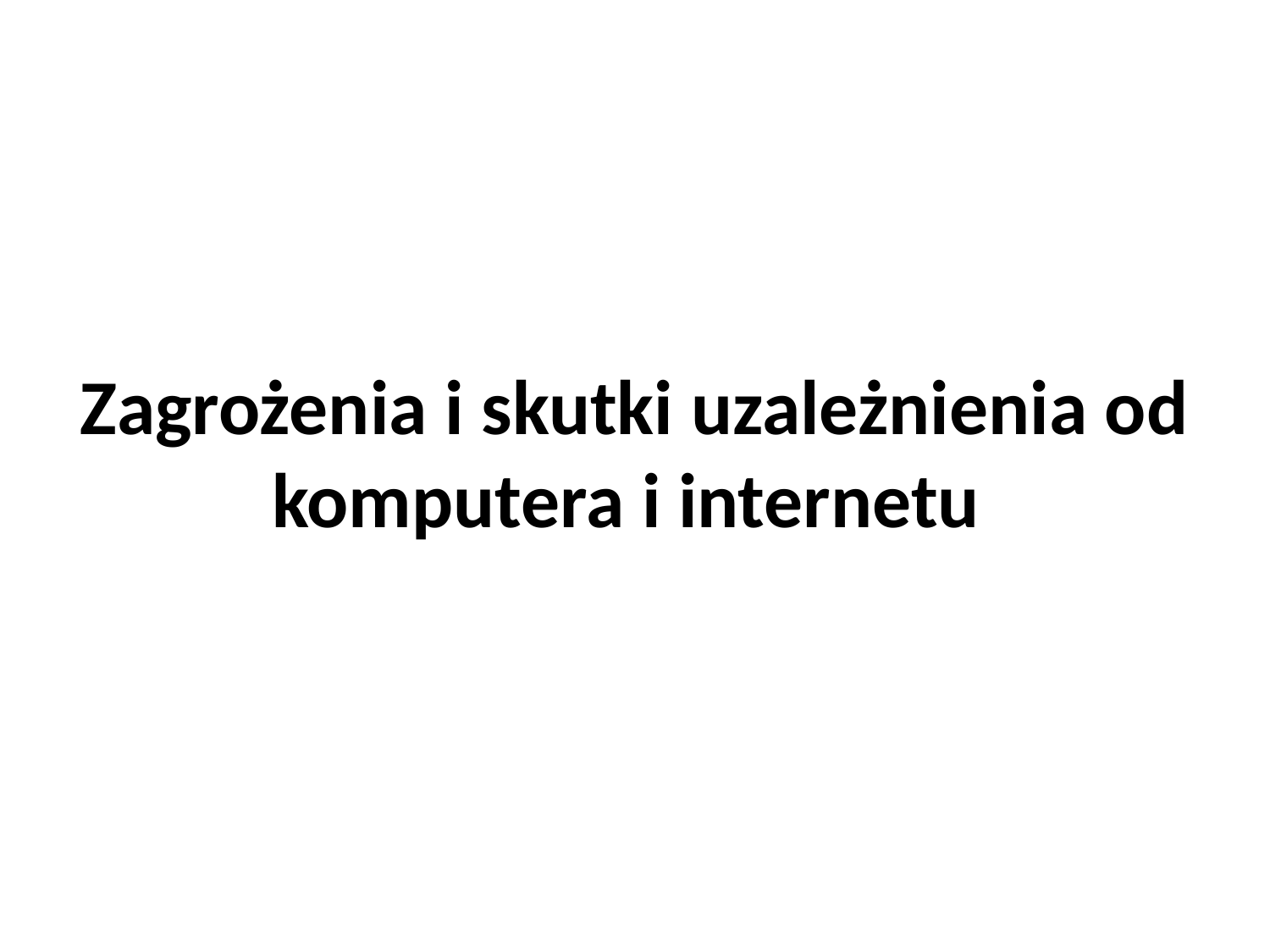

# Zagrożenia i skutki uzależnienia od komputera i internetu